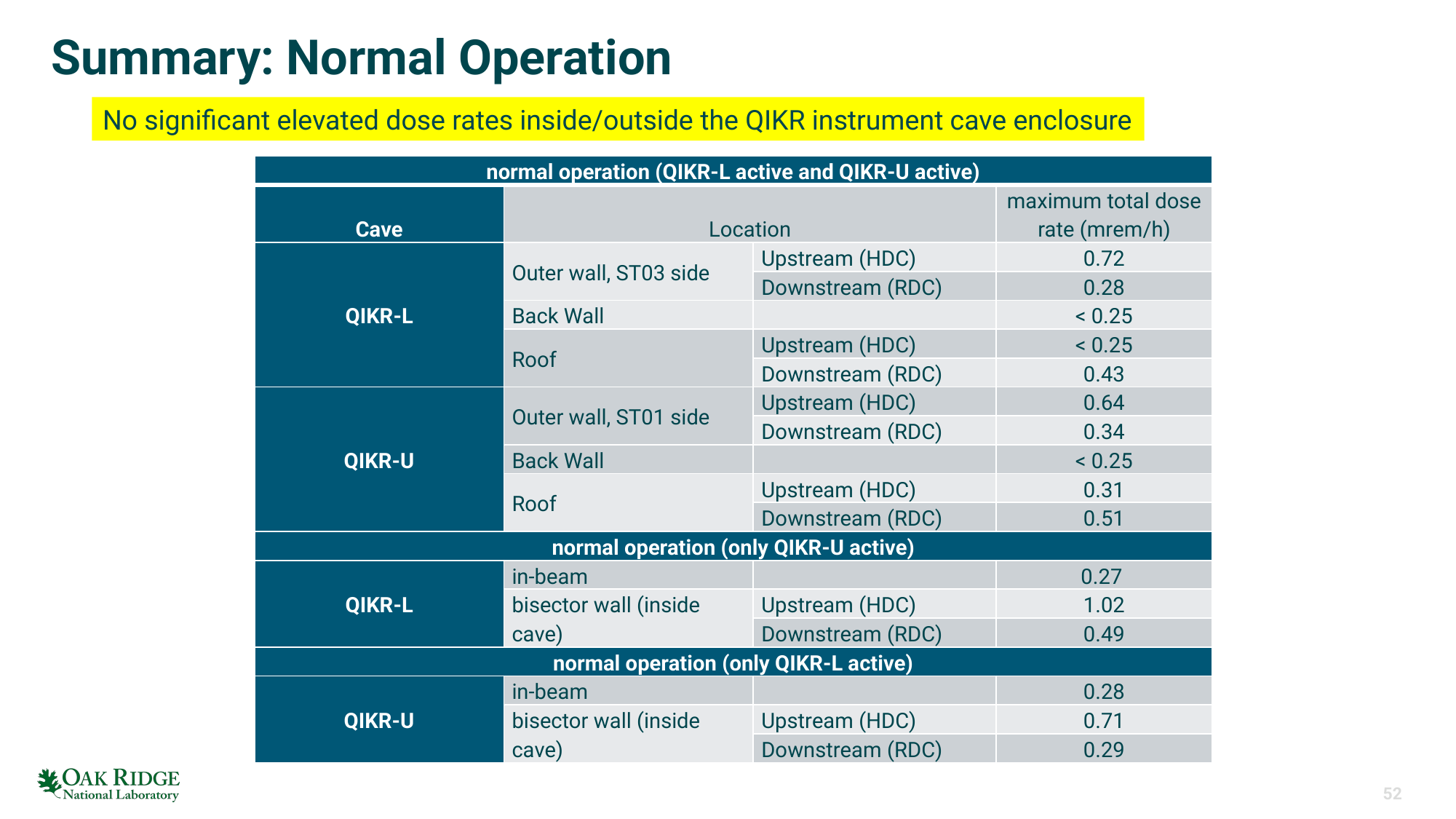

# Summary: Normal Operation
No significant elevated dose rates inside/outside the QIKR instrument cave enclosure
| normal operation (QIKR-L active and QIKR-U active) |  |  |  |
| --- | --- | --- | --- |
| Cave | Location |  | maximum total dose rate (mrem/h) |
| QIKR-L | Outer wall, ST03 side | Upstream (HDC) | 0.72 |
|  |  | Downstream (RDC) | 0.28 |
|  | Back Wall |  | < 0.25 |
|  | Roof | Upstream (HDC) | < 0.25 |
|  |  | Downstream (RDC) | 0.43 |
| QIKR-U | Outer wall, ST01 side | Upstream (HDC) | 0.64 |
|  |  | Downstream (RDC) | 0.34 |
|  | Back Wall |  | < 0.25 |
|  | Roof | Upstream (HDC) | 0.31 |
|  |  | Downstream (RDC) | 0.51 |
| normal operation (only QIKR-U active) |  |  |  |
| QIKR-L | in-beam |  | 0.27 |
|  | bisector wall (inside cave) | Upstream (HDC) | 1.02 |
|  |  | Downstream (RDC) | 0.49 |
| normal operation (only QIKR-L active) |  |  |  |
| QIKR-U | in-beam |  | 0.28 |
|  | bisector wall (inside cave) | Upstream (HDC) | 0.71 |
|  |  | Downstream (RDC) | 0.29 |